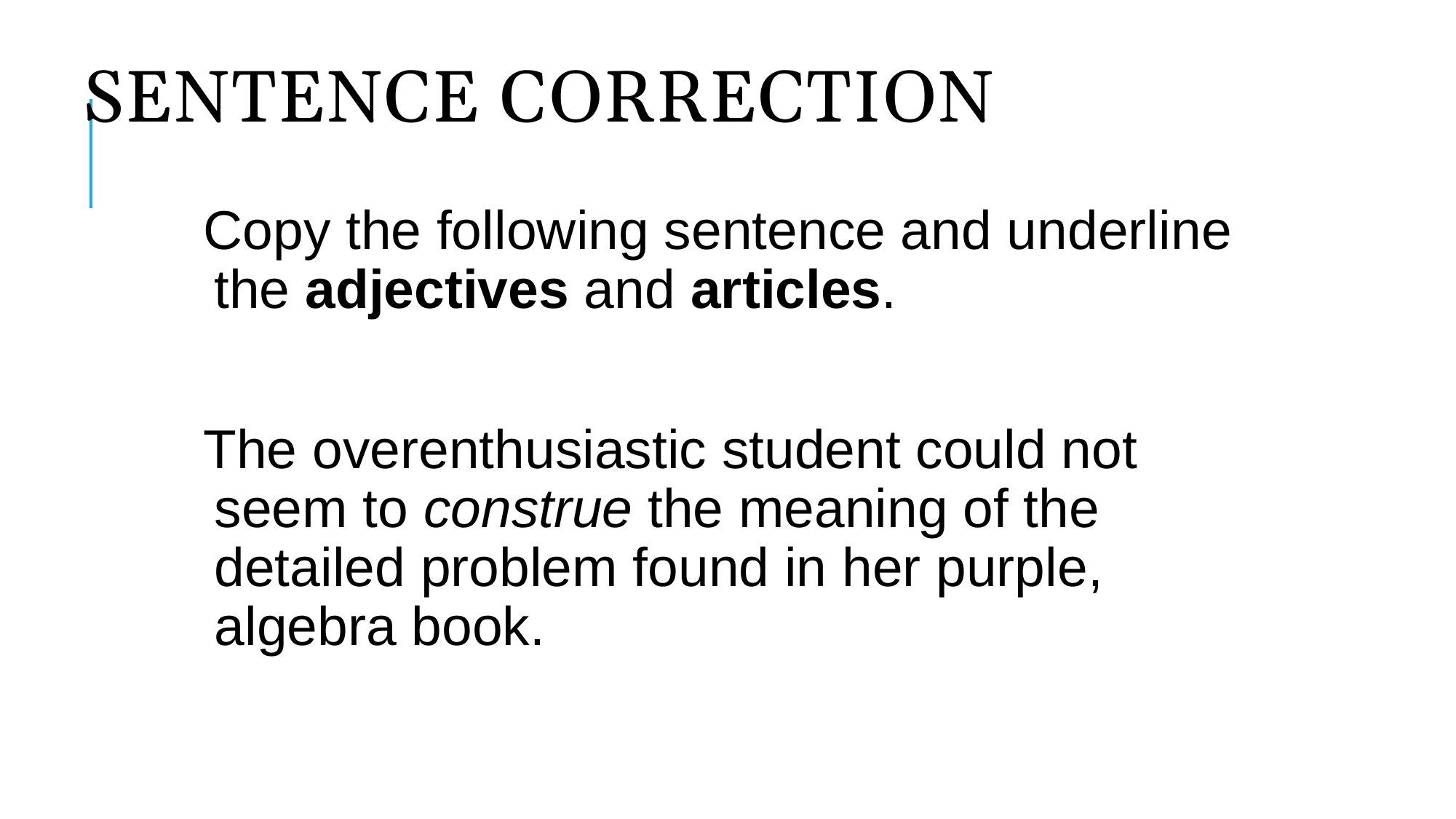

# Sentence Correction
Copy the following sentence and underline the adjectives and articles.

The overenthusiastic student could not seem to construe the meaning of the detailed problem found in her purple, algebra book.